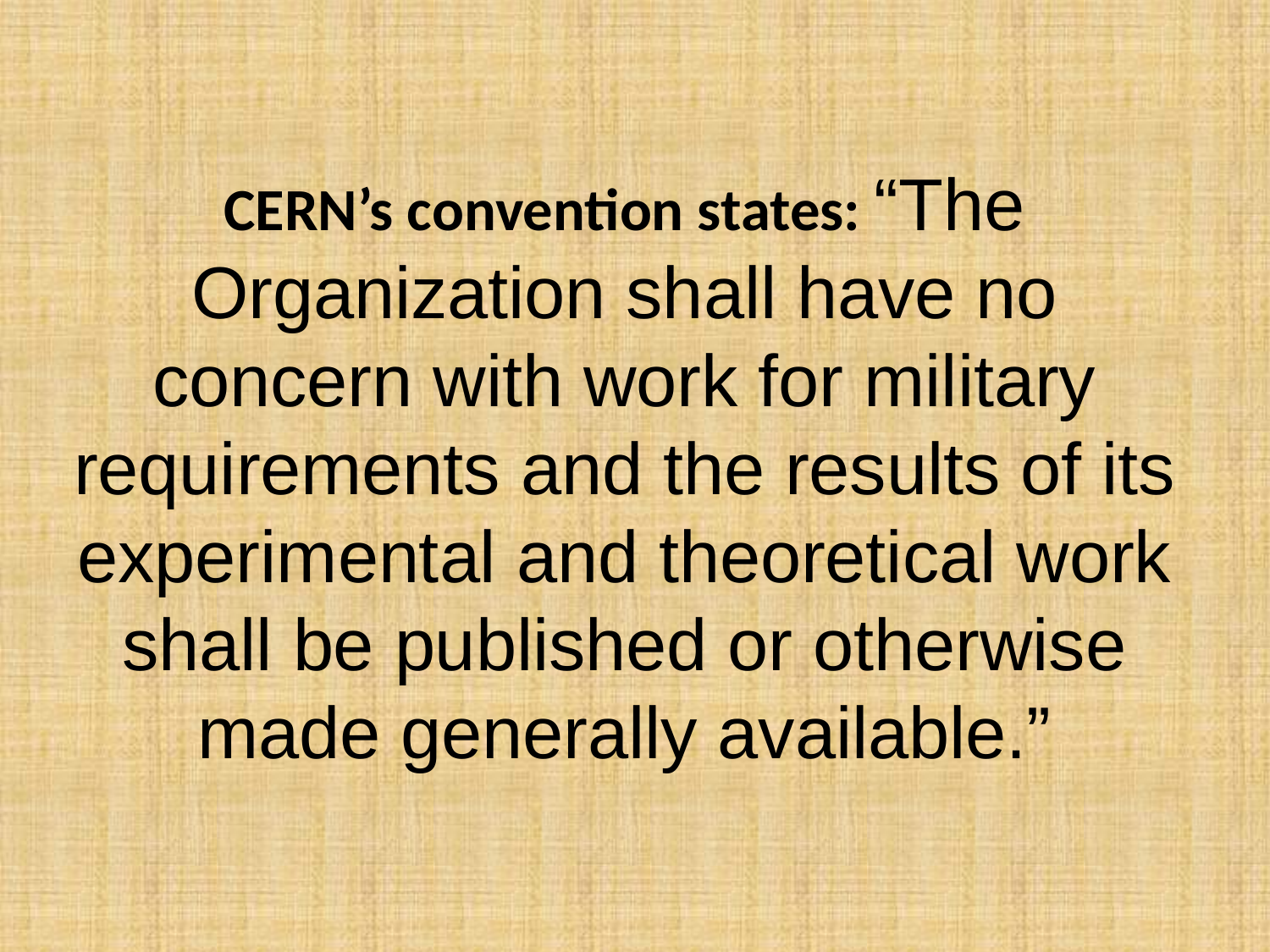

# CERN’s convention states: “The Organization shall have no concern with work for military requirements and the results of its experimental and theoretical work shall be published or otherwise made generally available.”